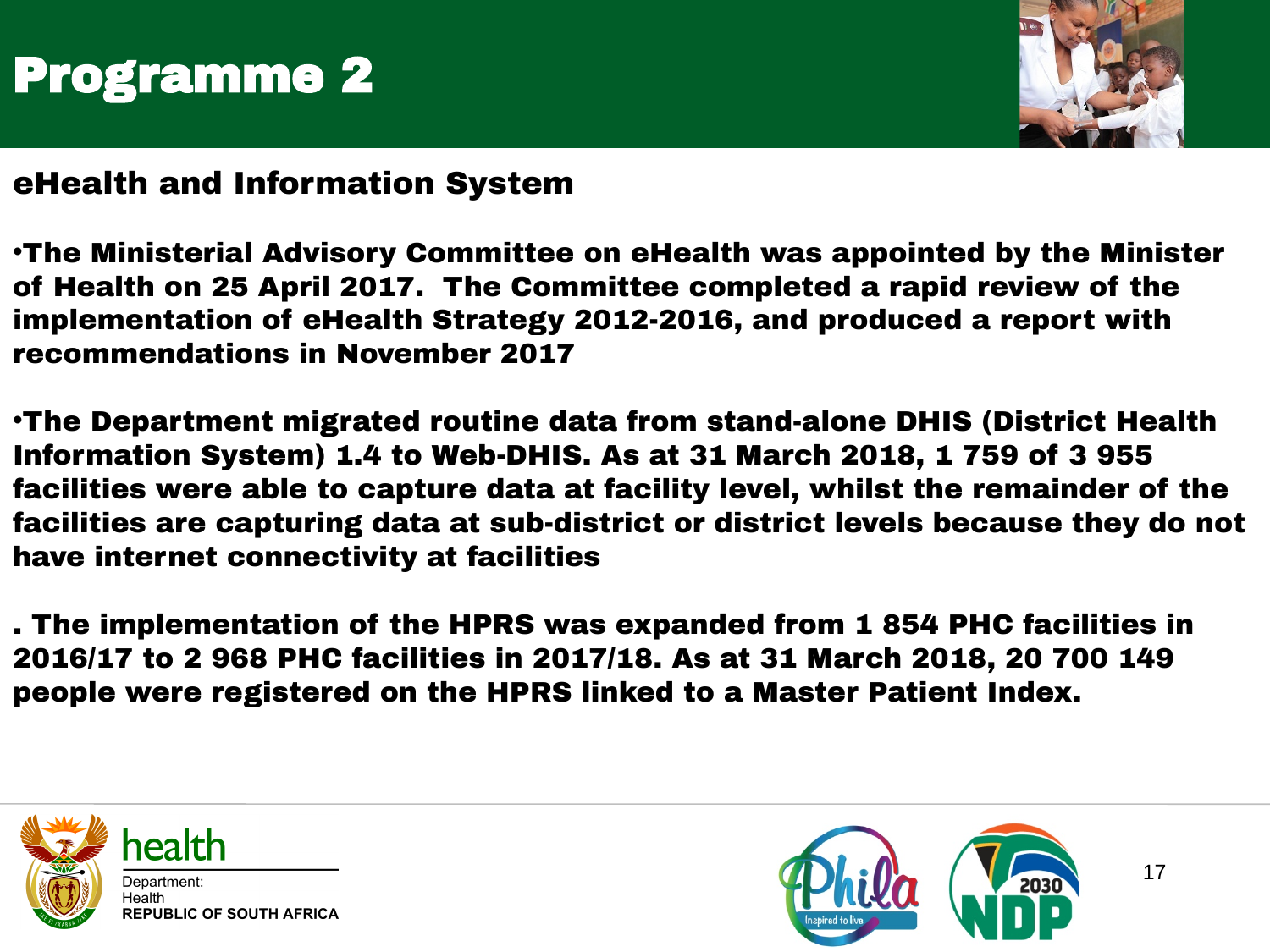

Programme 2
eHealth and Information System

The Ministerial Advisory Committee on eHealth was appointed by the Minister of Health on 25 April 2017.  The Committee completed a rapid review of the implementation of eHealth Strategy 2012-2016, and produced a report with recommendations in November 2017

The Department migrated routine data from stand-alone DHIS (District Health Information System) 1.4 to Web-DHIS. As at 31 March 2018, 1 759 of 3 955 facilities were able to capture data at facility level, whilst the remainder of the facilities are capturing data at sub-district or district levels because they do not have internet connectivity at facilities

. The implementation of the HPRS was expanded from 1 854 PHC facilities in 2016/17 to 2 968 PHC facilities in 2017/18. As at 31 March 2018, 20 700 149 people were registered on the HPRS linked to a Master Patient Index.
17